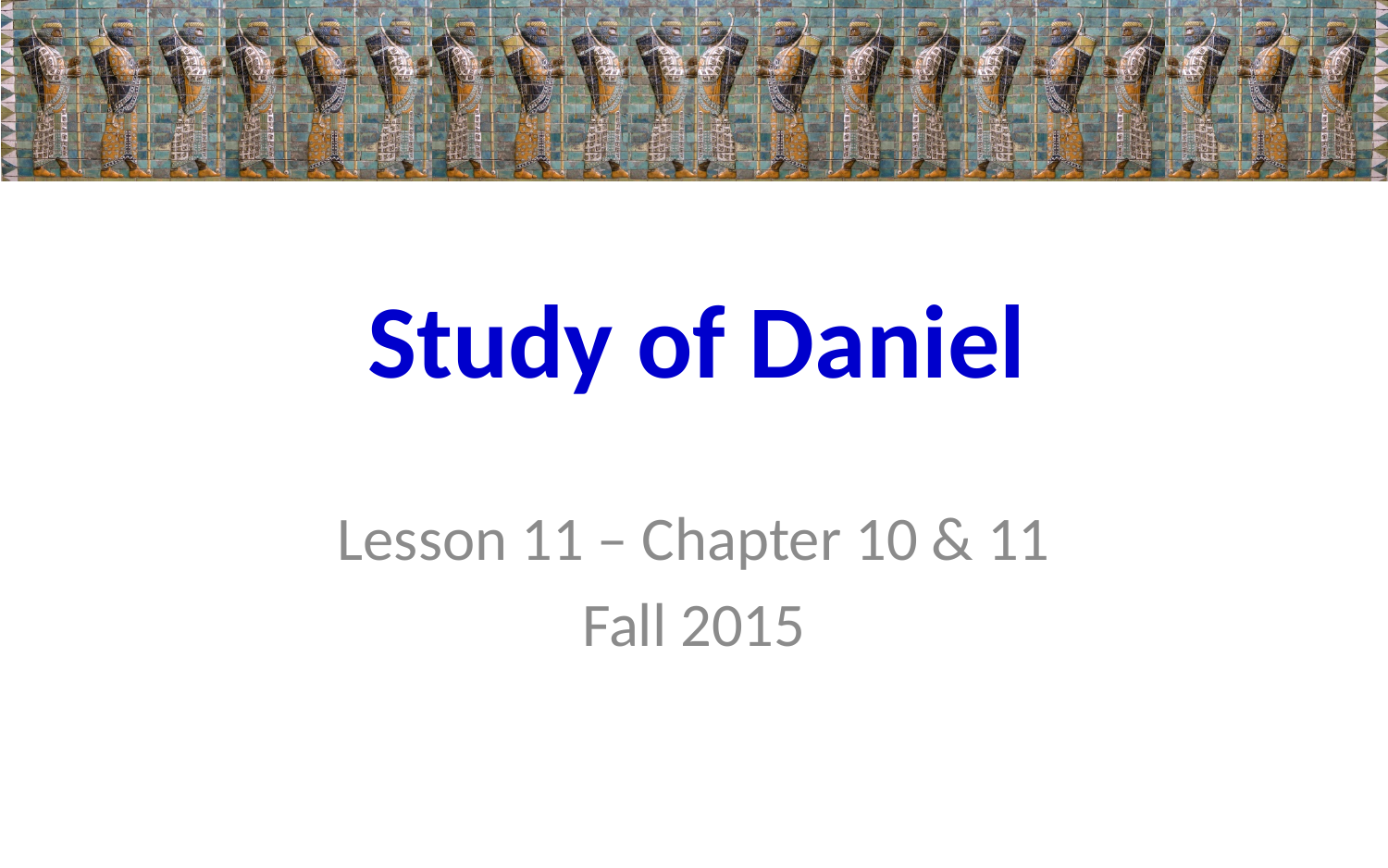

# Study of Daniel
Lesson 11 – Chapter 10 & 11
Fall 2015